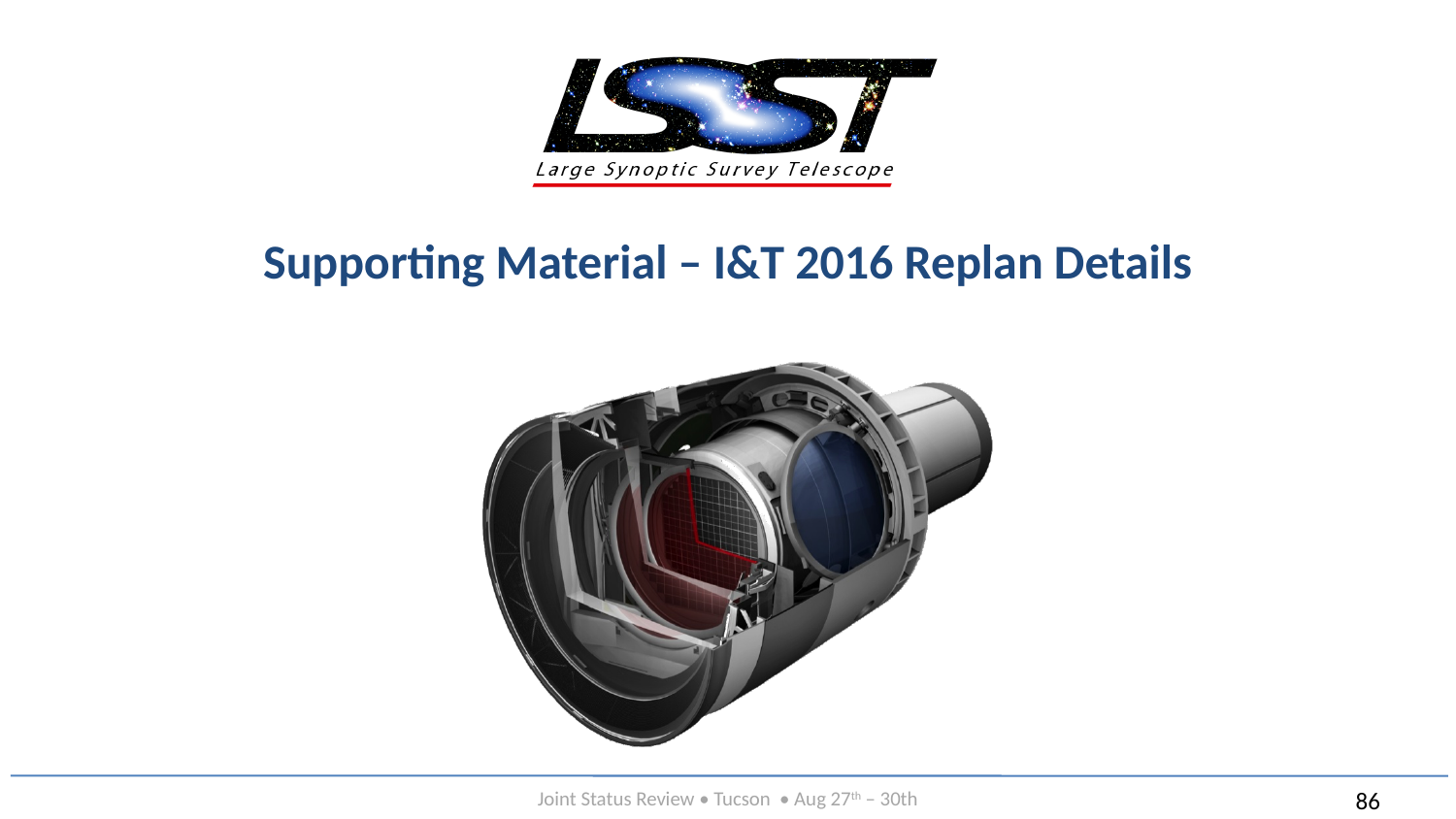

# Supporting Material – I&T 2016 Replan Details